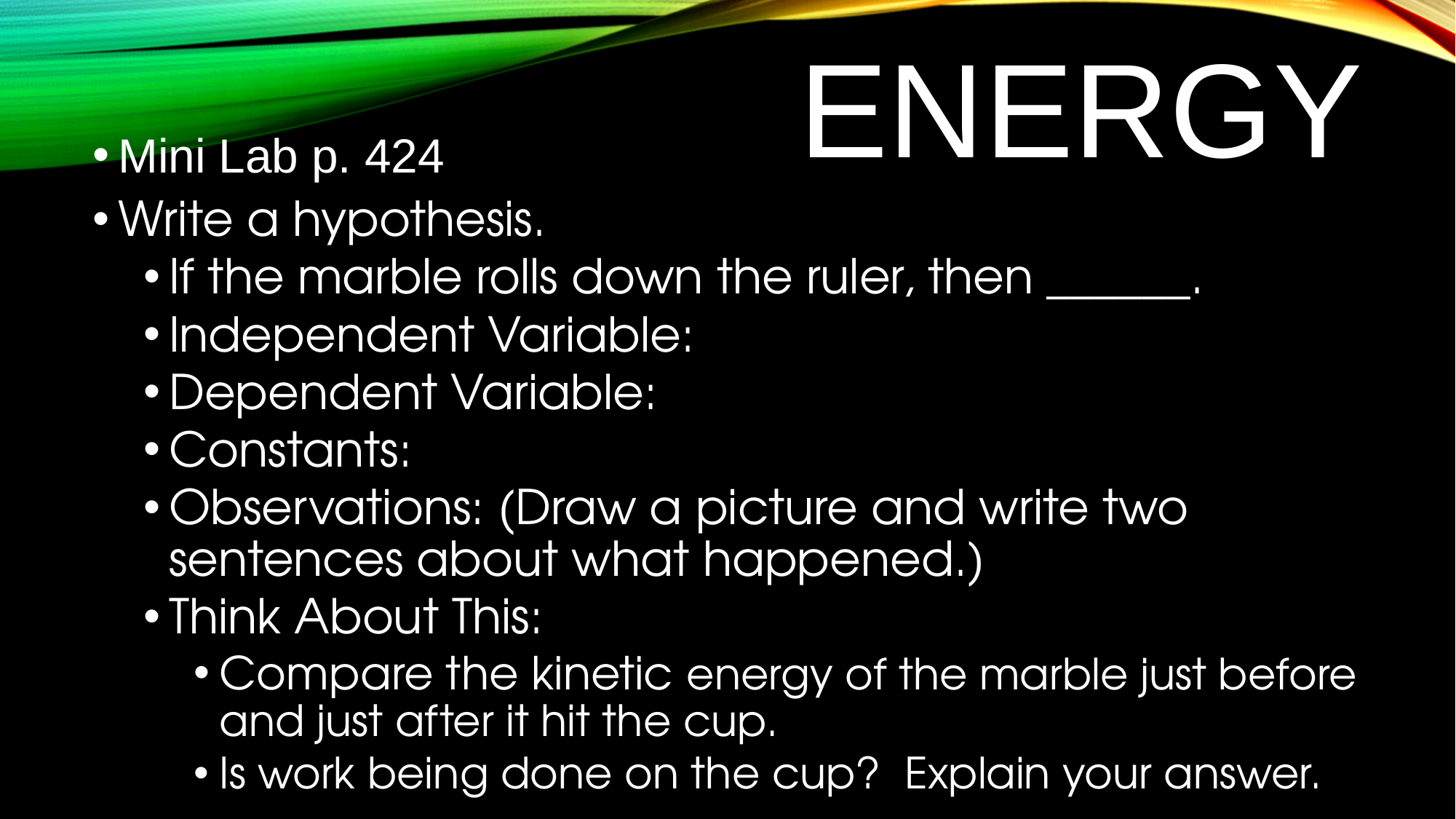

# Energy
Mini Lab p. 424
Write a hypothesis.
If the marble rolls down the ruler, then ______.
Independent Variable:
Dependent Variable:
Constants:
Observations: (Draw a picture and write two sentences about what happened.)
Think About This:
Compare the kinetic energy of the marble just before and just after it hit the cup.
Is work being done on the cup?  Explain your answer.